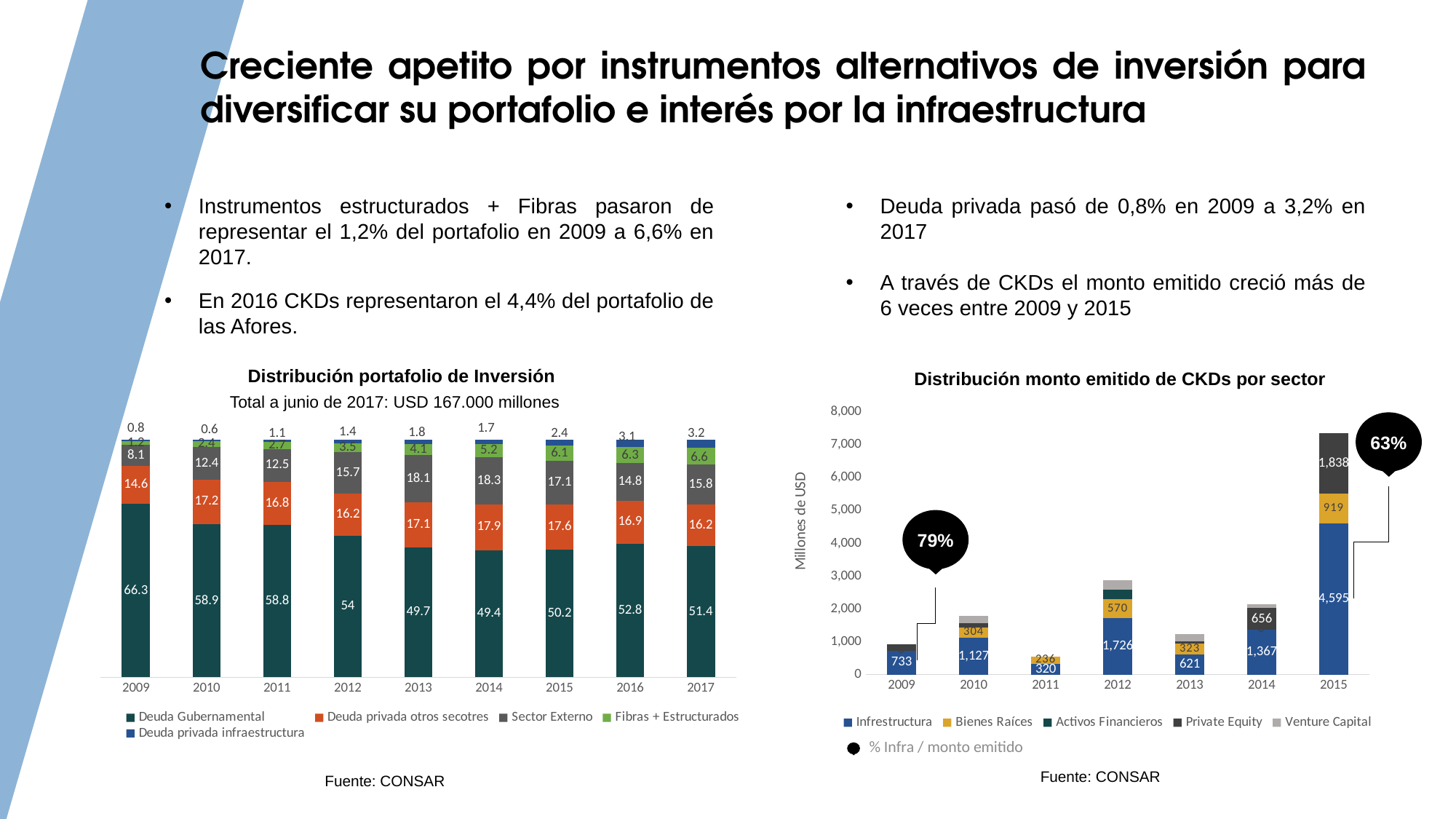

Creciente apetito por instrumentos alternativos de inversión para diversificar su portafolio e interés por la infraestructura
Instrumentos estructurados + Fibras pasaron de representar el 1,2% del portafolio en 2009 a 6,6% en 2017.

En 2016 CKDs representaron el 4,4% del portafolio de las Afores.

Deuda privada pasó de 0,8% en 2009 a 3,2% en 2017

A través de CKDs el monto emitido creció más de 6 veces entre 2009 y 2015
Distribución portafolio de Inversión
Distribución monto emitido de CKDs por sector
Total a junio de 2017: USD 167.000 millones

### Chart

| Category | Infrestructura | Bienes Raíces | Activos Financieros | Private Equity | Venture Capital |
|---|---|---|---|---|---|
| 2009 | 733.485875 | 0.0 | 0.0 | 190.5139275 | 0.0 |
| 2010 | 1127.268125 | 304.25169375 | 0.0 | 135.222975 | 225.371625 |
| 2011 | 319.6325 | 236.33565 | 0.0 | 0.0 | 0.0 |
| 2012 | 1726.423125 | 569.6107312500001 | 293.43583125000004 | 0.0 | 293.43583125000004 |
| 2013 | 620.691125 | 322.75938500000007 | 0.0 | 74.482935 | 223.44880500000002 |
| 2014 | 1366.652875 | 0.0 | 0.0 | 655.78698 | 122.96005874999999 |
| 2015 | 4594.809375 | 918.881875 | 0.0 | 1837.76375 | 0.0 |

### Chart

| Category | Deuda Gubernamental | Deuda privada otros secotres | Sector Externo | Fibras + Estructurados | Deuda privada infraestructura |
|---|---|---|---|---|---|
| 2009 | 66.3 | 14.6 | 8.1 | 1.2 | 0.8 |
| 2010 | 58.9 | 17.2 | 12.399999999999999 | 2.4 | 0.6 |
| 2011 | 58.8 | 16.8 | 12.5 | 2.7 | 1.1 |
| 2012 | 54.0 | 16.2 | 15.7 | 3.5 | 1.4 |
| 2013 | 49.7 | 17.1 | 18.099999999999998 | 4.1 | 1.8 |
| 2014 | 49.4 | 17.9 | 18.3 | 5.2 | 1.7 |
| 2015 | 50.2 | 17.6 | 17.099999999999998 | 6.1 | 2.4 |
| 2016 | 52.8 | 16.9 | 14.8 | 6.3 | 3.1 |
| 2017 | 51.4 | 16.2 | 15.799999999999999 | 6.6 | 3.2 |
63%

79%

% Infra / monto emitido

Fuente: CONSAR
Fuente: CONSAR